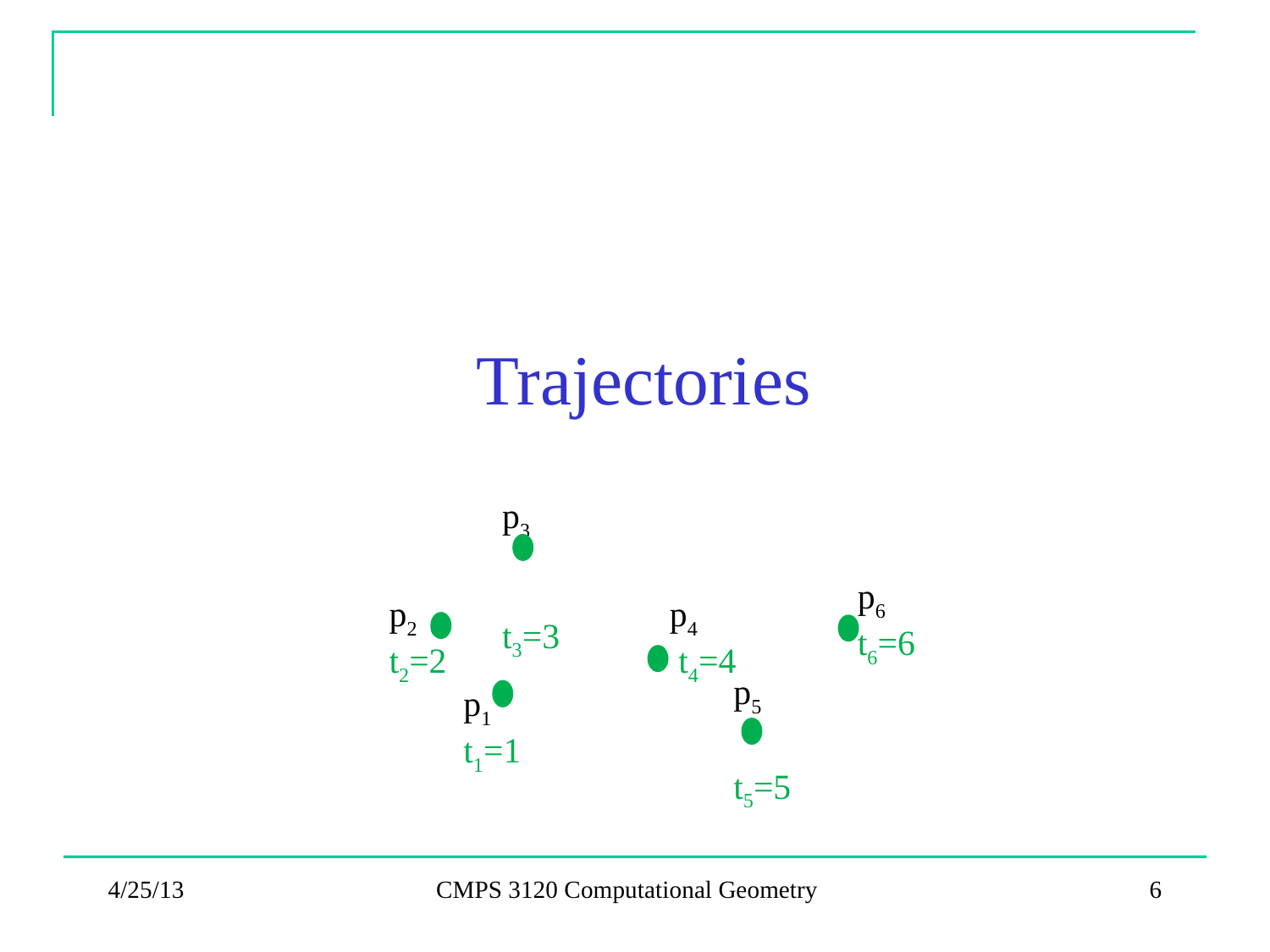

# Trajectories
p3
t3=3

p6
t6=6
p2
t2=2
 p4
  t4=4

p5
t5=5

p1
t1=1

4/25/13
CMPS 3120 Computational Geometry
6